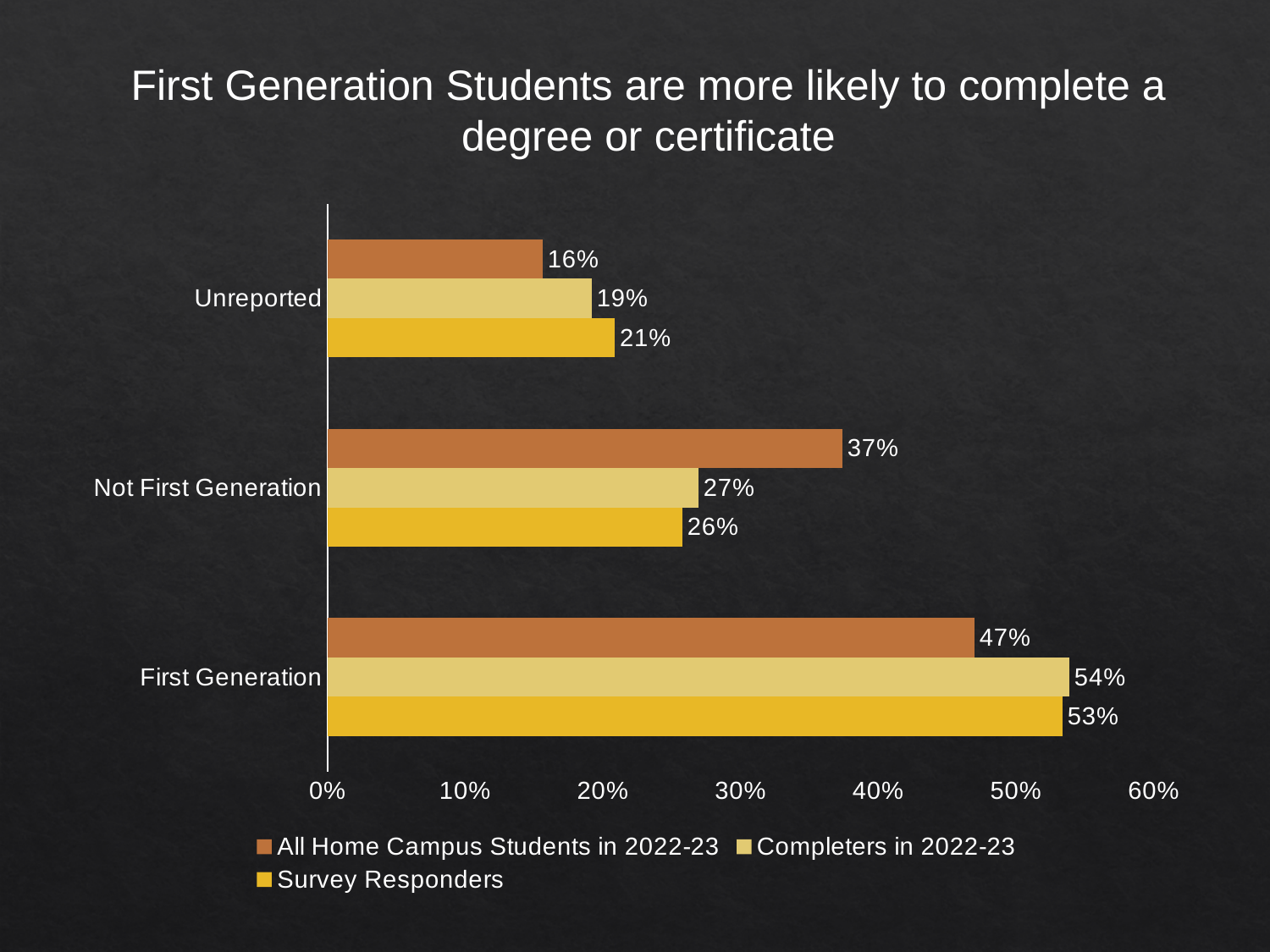

First Generation Students are more likely to complete a degree or certificate

### Chart

| Category | Survey Responders | Completers in 2022-23 | All Home Campus Students in 2022-23 |
|---|---|---|---|
| First Generation | 0.5337423312883436 | 0.5387596899224806 | 0.4698407319552694 |
| Not First Generation | 0.25766871165644173 | 0.2693798449612403 | 0.37394103693663167 |
| Unreported | 0.2085889570552147 | 0.19186046511627908 | 0.15621823110809896 |